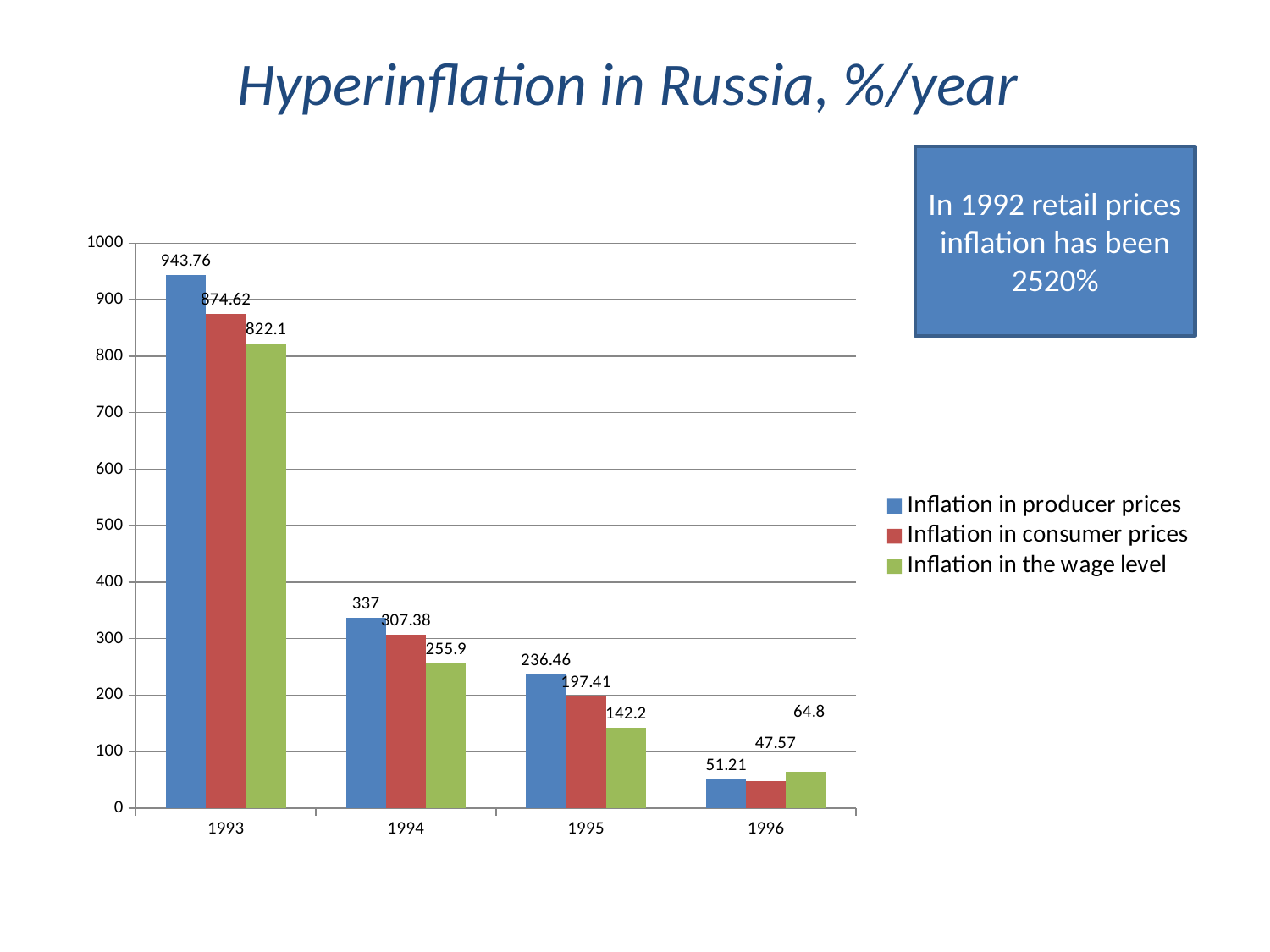

# Hyperinflation in Russia, %/year
In 1992 retail prices inflation has been 2520%

### Chart

| Category | Inflation in producer prices | Inflation in consumer prices | Inflation in the wage level |
|---|---|---|---|
| 1993 | 943.76 | 874.62 | 822.1 |
| 1994 | 337.0 | 307.38 | 255.9 |
| 1995 | 236.46 | 197.41 | 142.2 |
| 1996 | 51.21 | 47.57 | 64.8 |